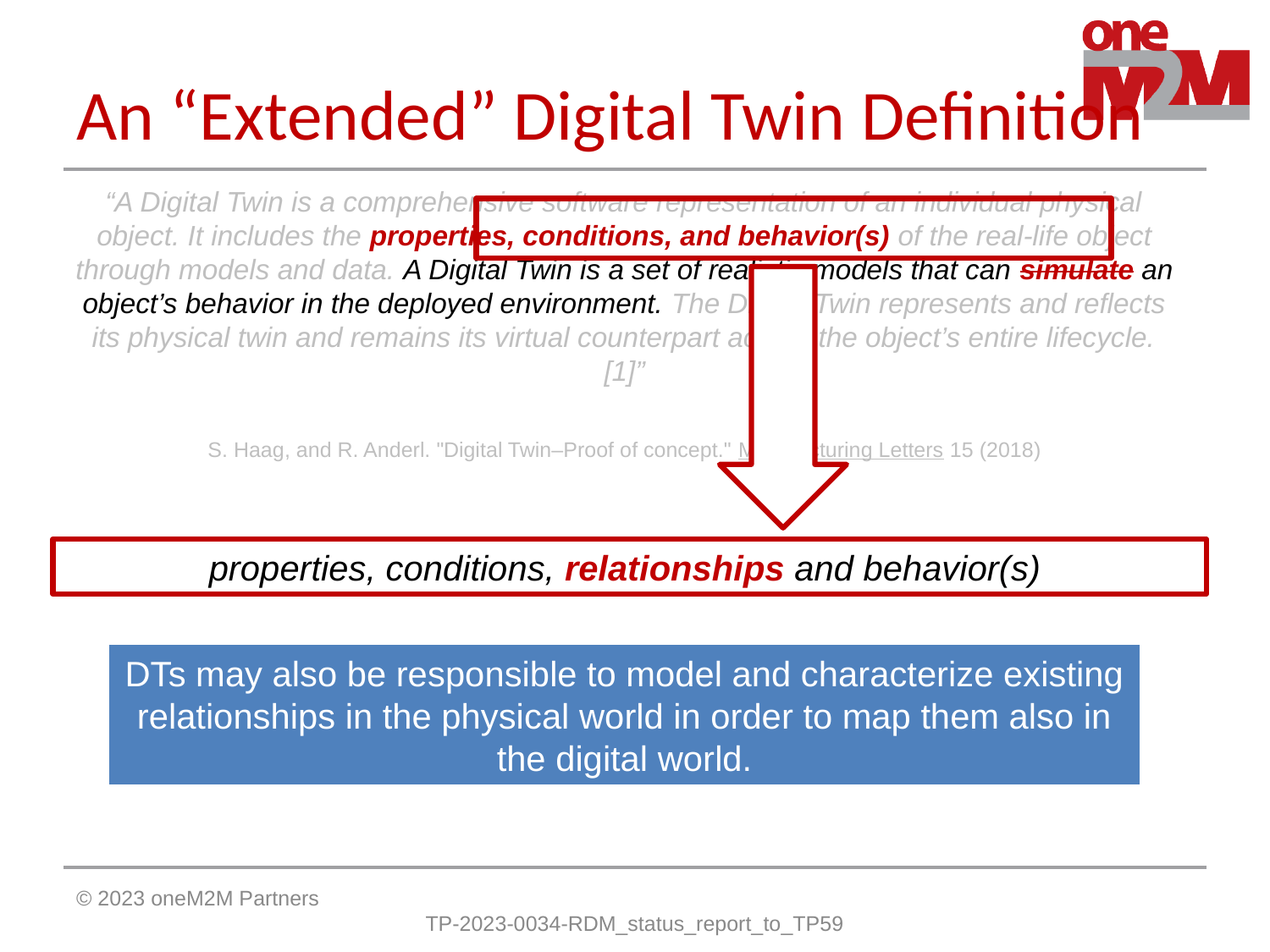

# An “Extended” Digital Twin Definition
“A Digital Twin is a comprehensive software representation of an individual physical object. It includes the properties, conditions, and behavior(s) of the real-life object through models and data. A Digital Twin is a set of realistic models that can simulate an object’s behavior in the deployed environment. The Digital Twin represents and reflects its physical twin and remains its virtual counterpart across the object’s entire lifecycle. [1]”
S. Haag, and R. Anderl. "Digital Twin–Proof of concept." Manufacturing Letters 15 (2018)

properties, conditions, relationships and behavior(s)
DTs may also be responsible to model and characterize existing relationships in the physical world in order to map them also in the digital world.
© 2023 oneM2M Partners
TP-2023-0034-RDM_status_report_to_TP59